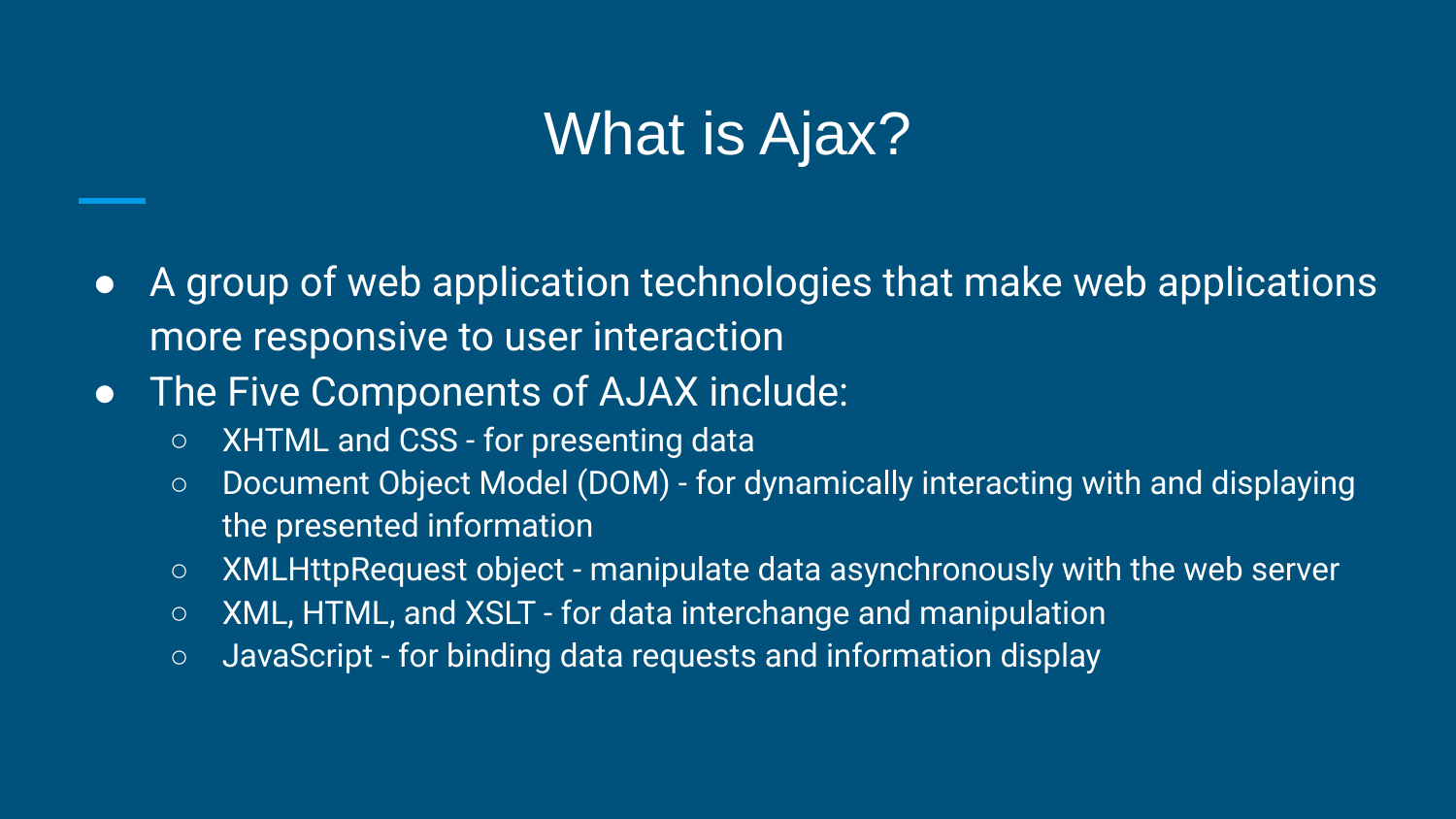

# What is Ajax?
A group of web application technologies that make web applications more responsive to user interaction
The Five Components of AJAX include:
XHTML and CSS - for presenting data
Document Object Model (DOM) - for dynamically interacting with and displaying the presented information
XMLHttpRequest object - manipulate data asynchronously with the web server
XML, HTML, and XSLT - for data interchange and manipulation
JavaScript - for binding data requests and information display